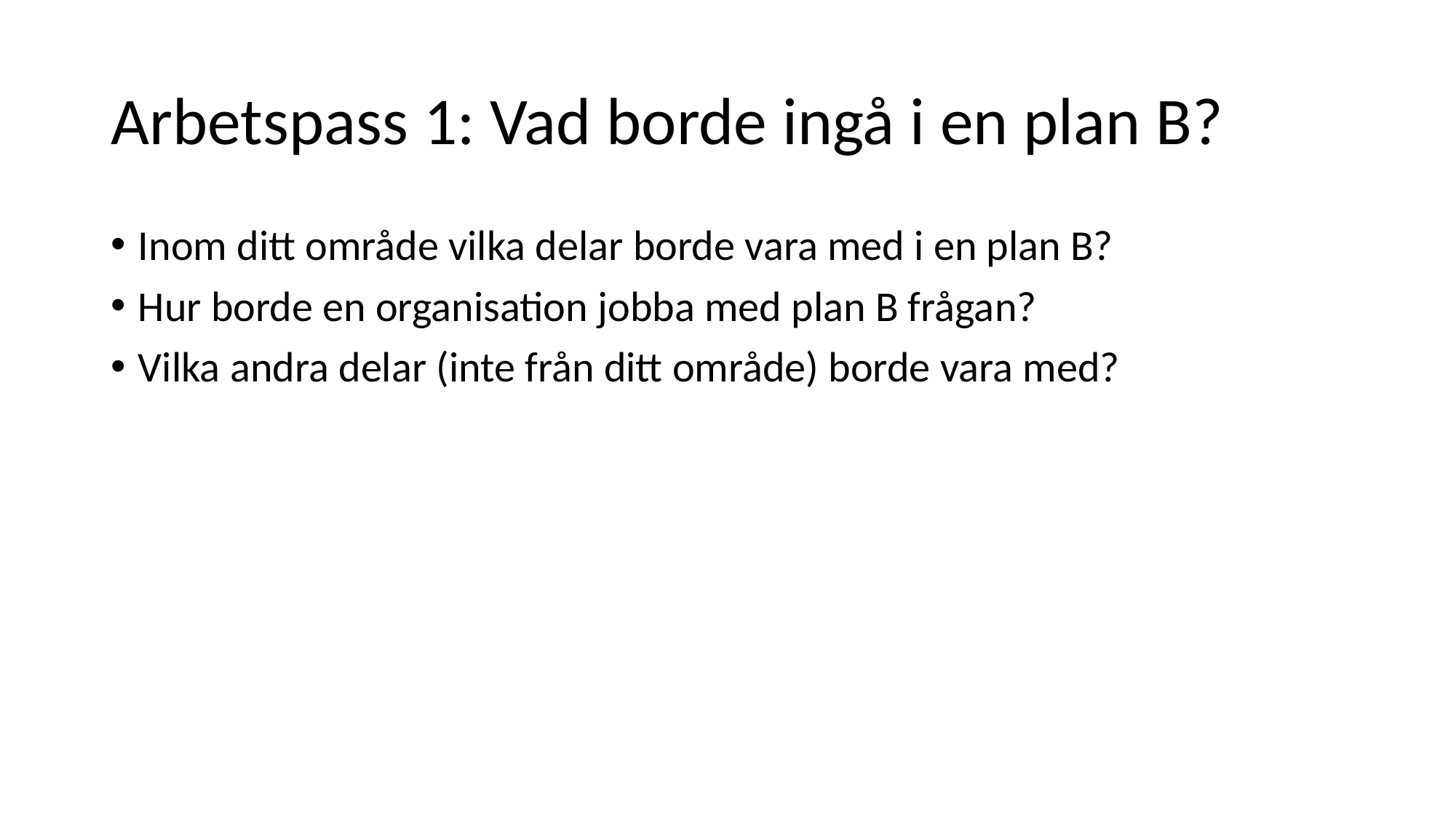

# Arbetspass 1: Vad borde ingå i en plan B?
Inom ditt område vilka delar borde vara med i en plan B?
Hur borde en organisation jobba med plan B frågan?
Vilka andra delar (inte från ditt område) borde vara med?